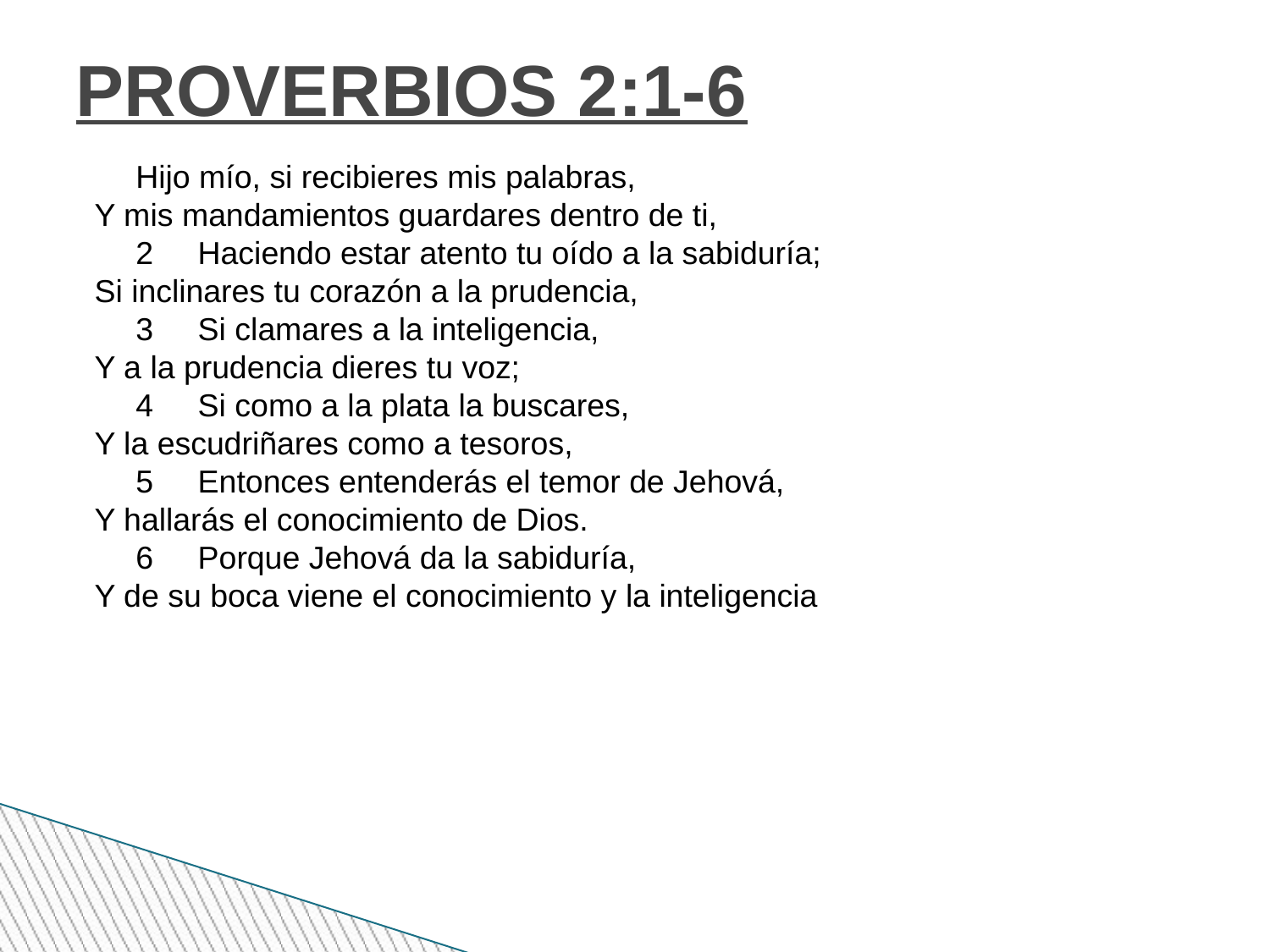

PROVERBIOS 2:1-6
     ﻿Hijo mío, si recibieres mis palabras,
Y mis mandamientos guardares dentro de ti,
﻿     2     ﻿Haciendo estar atento tu oído a la sabiduría;
Si inclinares tu corazón a la prudencia,
﻿     3     ﻿Si clamares a la inteligencia,
Y a la prudencia dieres tu voz;
﻿     4     ﻿Si como a la plata la buscares,
Y la escudriñares como a tesoros,
﻿     5     ﻿Entonces entenderás el temor de Jehová,
Y hallarás el conocimiento de Dios.
﻿     6     ﻿Porque Jehová da la sabiduría,
Y de su boca viene el conocimiento y la inteligencia